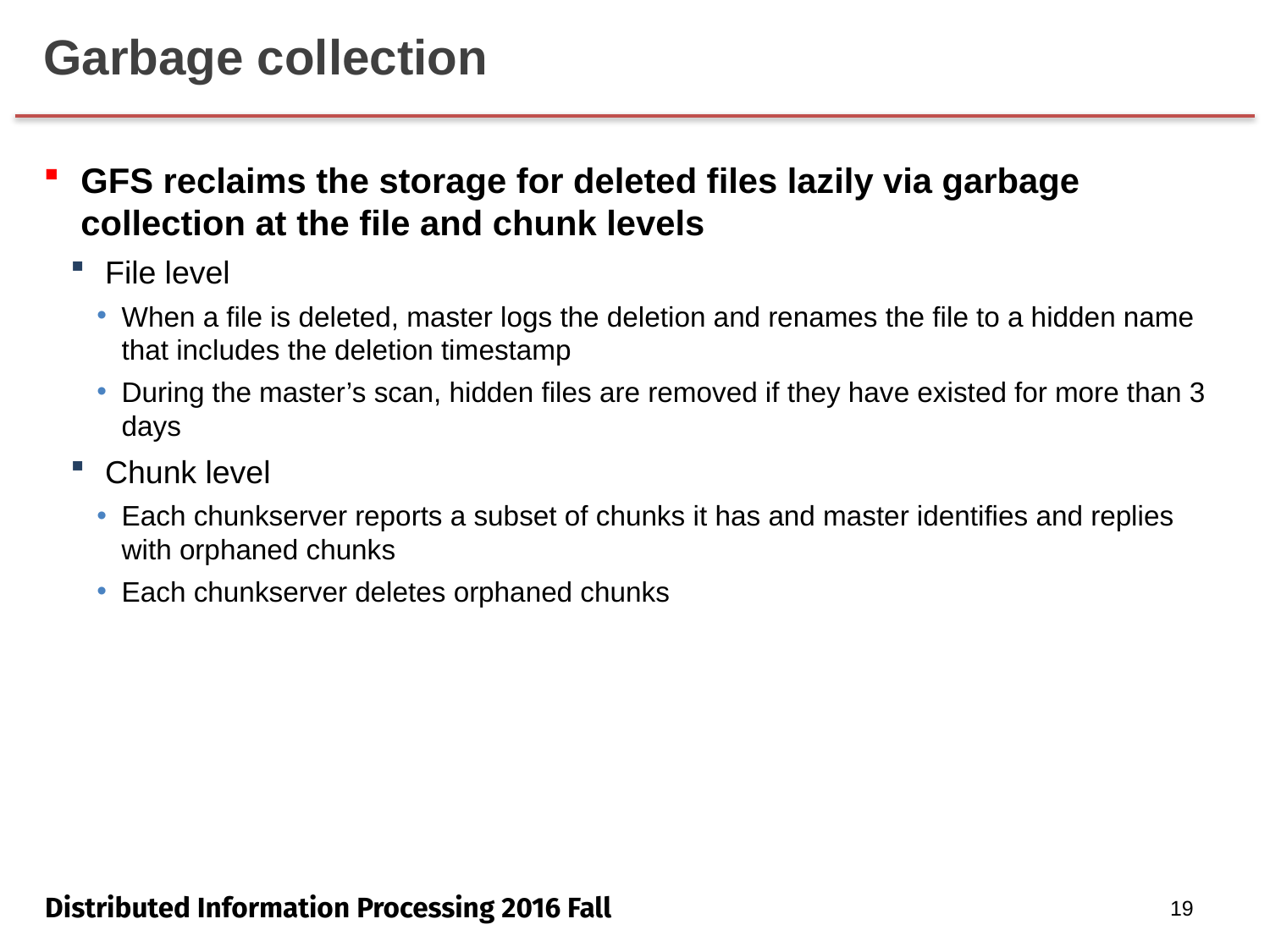

# Garbage collection
GFS reclaims the storage for deleted files lazily via garbage collection at the file and chunk levels
File level
When a file is deleted, master logs the deletion and renames the file to a hidden name that includes the deletion timestamp
During the master’s scan, hidden files are removed if they have existed for more than 3 days
Chunk level
Each chunkserver reports a subset of chunks it has and master identifies and replies with orphaned chunks
Each chunkserver deletes orphaned chunks
19